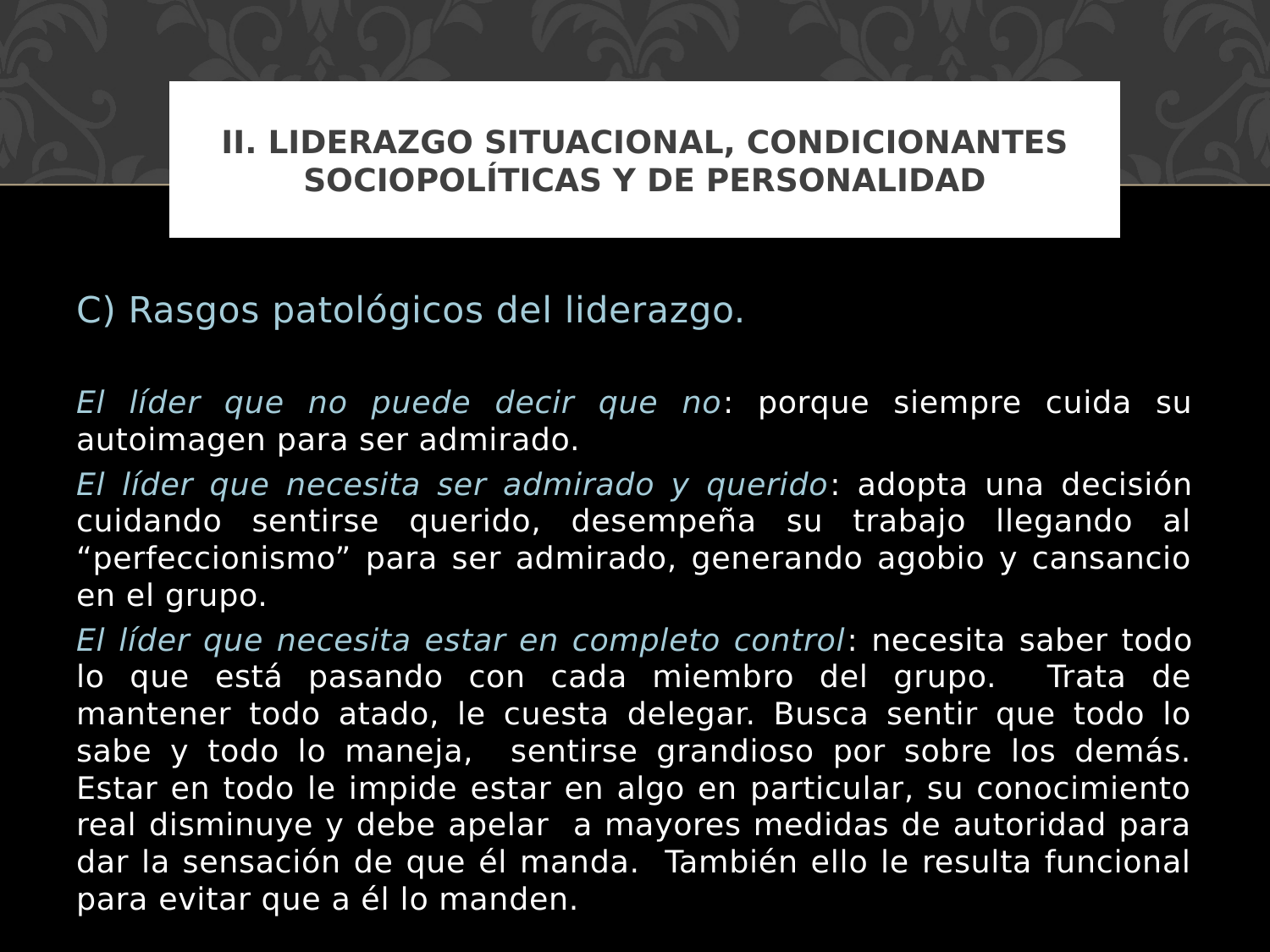

II. LIDERAZGO SITUACIONAL, CONDICIONANTES SOCIOPOLÍTICAS Y DE PERSONALIDAD
C) Rasgos patológicos del liderazgo.

El líder que no puede decir que no: porque siempre cuida su autoimagen para ser admirado.
El líder que necesita ser admirado y querido: adopta una decisión cuidando sentirse querido, desempeña su trabajo llegando al “perfeccionismo” para ser admirado, generando agobio y cansancio en el grupo.
El líder que necesita estar en completo control: necesita saber todo lo que está pasando con cada miembro del grupo.  Trata de mantener todo atado, le cuesta delegar. Busca sentir que todo lo sabe y todo lo maneja,  sentirse grandioso por sobre los demás. Estar en todo le impide estar en algo en particular, su conocimiento real disminuye y debe apelar  a mayores medidas de autoridad para dar la sensación de que él manda.  También ello le resulta funcional para evitar que a él lo manden.